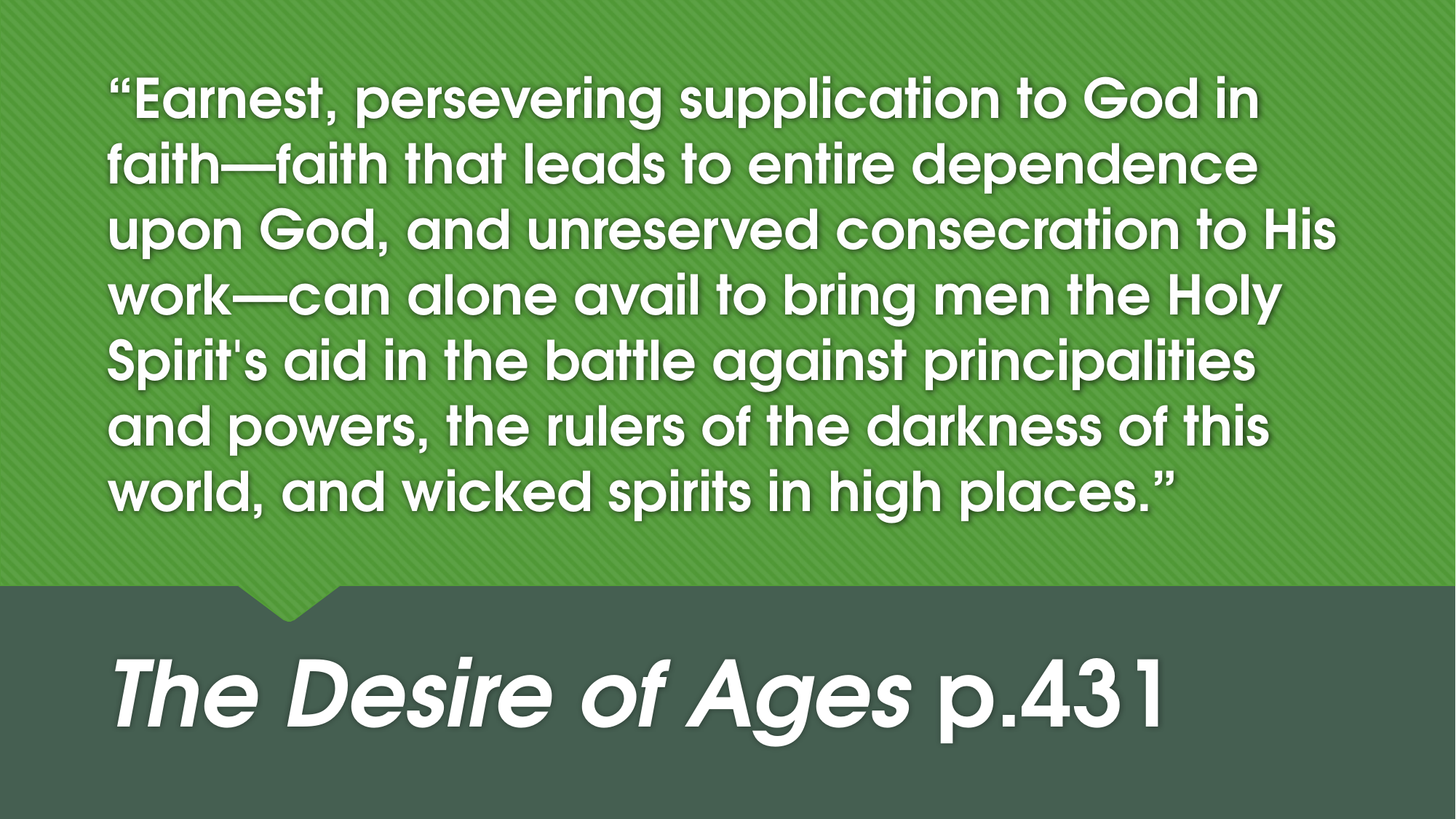

# “Earnest, persevering supplication to God in faith—faith that leads to entire dependence upon God, and unreserved consecration to His work—can alone avail to bring men the Holy Spirit's aid in the battle against principalities and powers, the rulers of the darkness of this world, and wicked spirits in high places.”
The Desire of Ages p.431